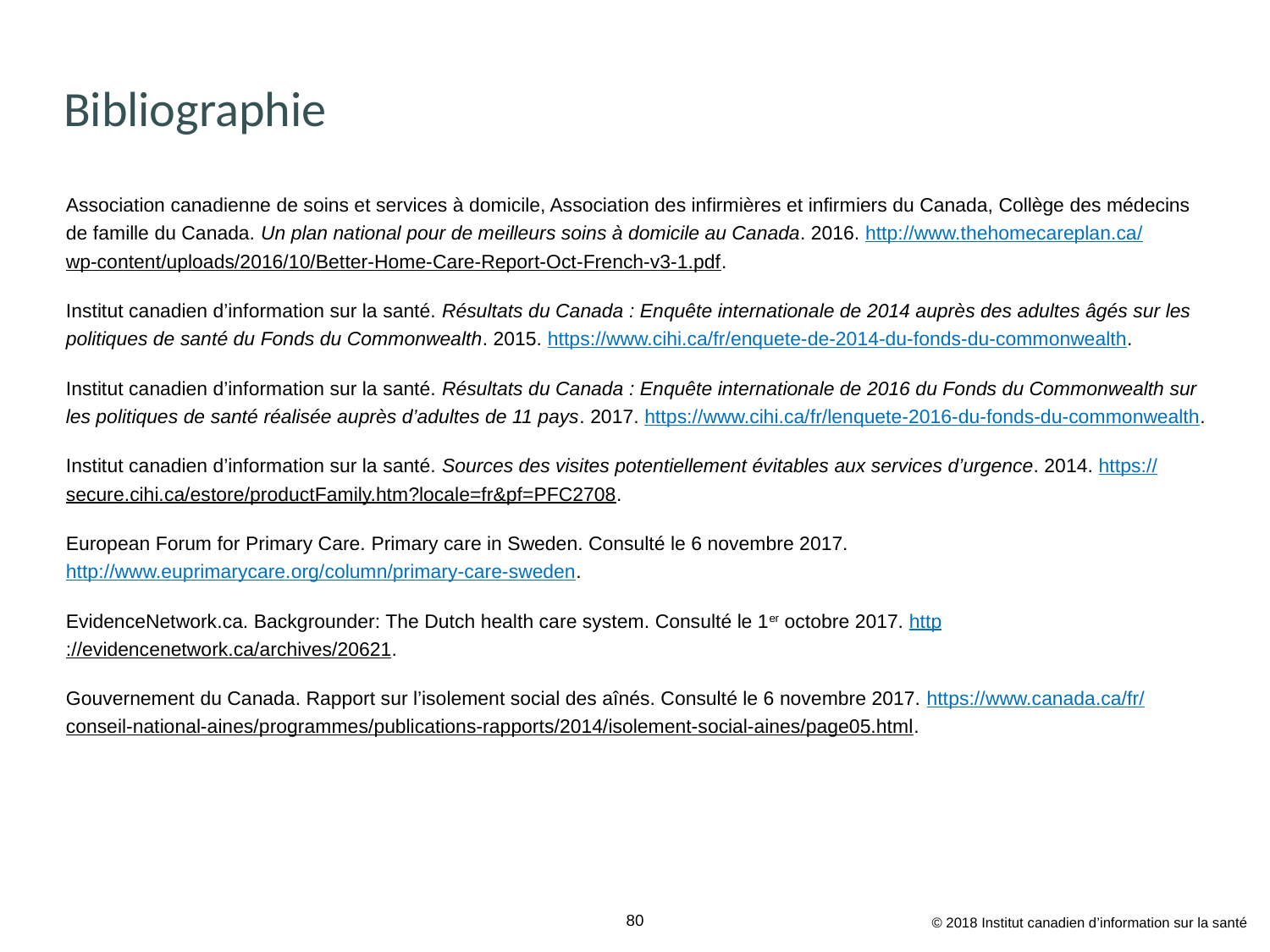

# Bibliographie
Association canadienne de soins et services à domicile, Association des infirmières et infirmiers du Canada, Collège des médecins
de famille du Canada. Un plan national pour de meilleurs soins à domicile au Canada. 2016. http://www.thehomecareplan.ca/
wp-content/uploads/2016/10/Better-Home-Care-Report-Oct-French-v3-1.pdf.
Institut canadien d’information sur la santé. Résultats du Canada : Enquête internationale de 2014 auprès des adultes âgés sur les politiques de santé du Fonds du Commonwealth. 2015. https://www.cihi.ca/fr/enquete-de-2014-du-fonds-du-commonwealth.
Institut canadien d’information sur la santé. Résultats du Canada : Enquête internationale de 2016 du Fonds du Commonwealth sur
les politiques de santé réalisée auprès d’adultes de 11 pays. 2017. https://www.cihi.ca/fr/lenquete-2016-du-fonds-du-commonwealth.
Institut canadien d’information sur la santé. Sources des visites potentiellement évitables aux services d’urgence. 2014. https://secure.cihi.ca/estore/productFamily.htm?locale=fr&pf=PFC2708.
European Forum for Primary Care. Primary care in Sweden. Consulté le 6 novembre 2017. http://www.euprimarycare.org/column/primary-care-sweden.
EvidenceNetwork.ca. Backgrounder: The Dutch health care system. Consulté le 1er octobre 2017. http://evidencenetwork.ca/archives/20621.
Gouvernement du Canada. Rapport sur l’isolement social des aînés. Consulté le 6 novembre 2017. https://www.canada.ca/fr/
conseil-national-aines/programmes/publications-rapports/2014/isolement-social-aines/page05.html.
© 2018 Institut canadien d’information sur la santé
80